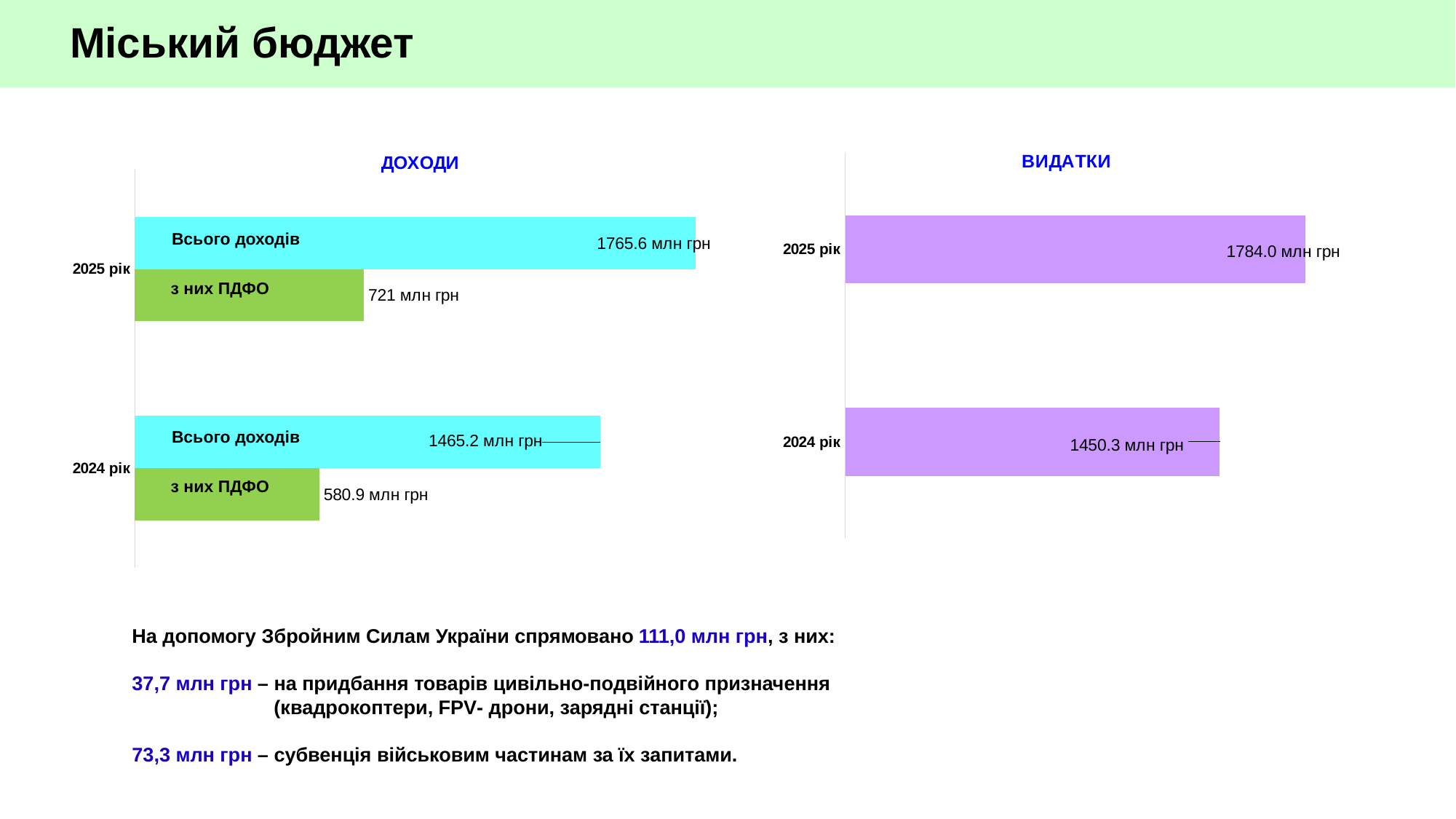

Міський бюджет

### Chart: ВИДАТКИ

| Category | Видатки |
|---|---|
| 2024 рік | 1450.3 |
| 2025 рік | 1784.0 |

### Chart: ДОХОДИ

| Category | в тому числі ПДФО | Доходи |
|---|---|---|
| 2024 рік | 580.9 | 1465.2 |
| 2025 рік | 721.0 | 1765.6 |
Всього доходів
з них ПДФО
Всього доходів
з них ПДФО
На допомогу Збройним Силам України спрямовано 111,0 млн грн, з них:

37,7 млн грн – на придбання товарів цивільно-подвійного призначення
                          (квадрокоптери, FPV- дрони, зарядні станції);

73,3 млн грн – субвенція військовим частинам за їх запитами.